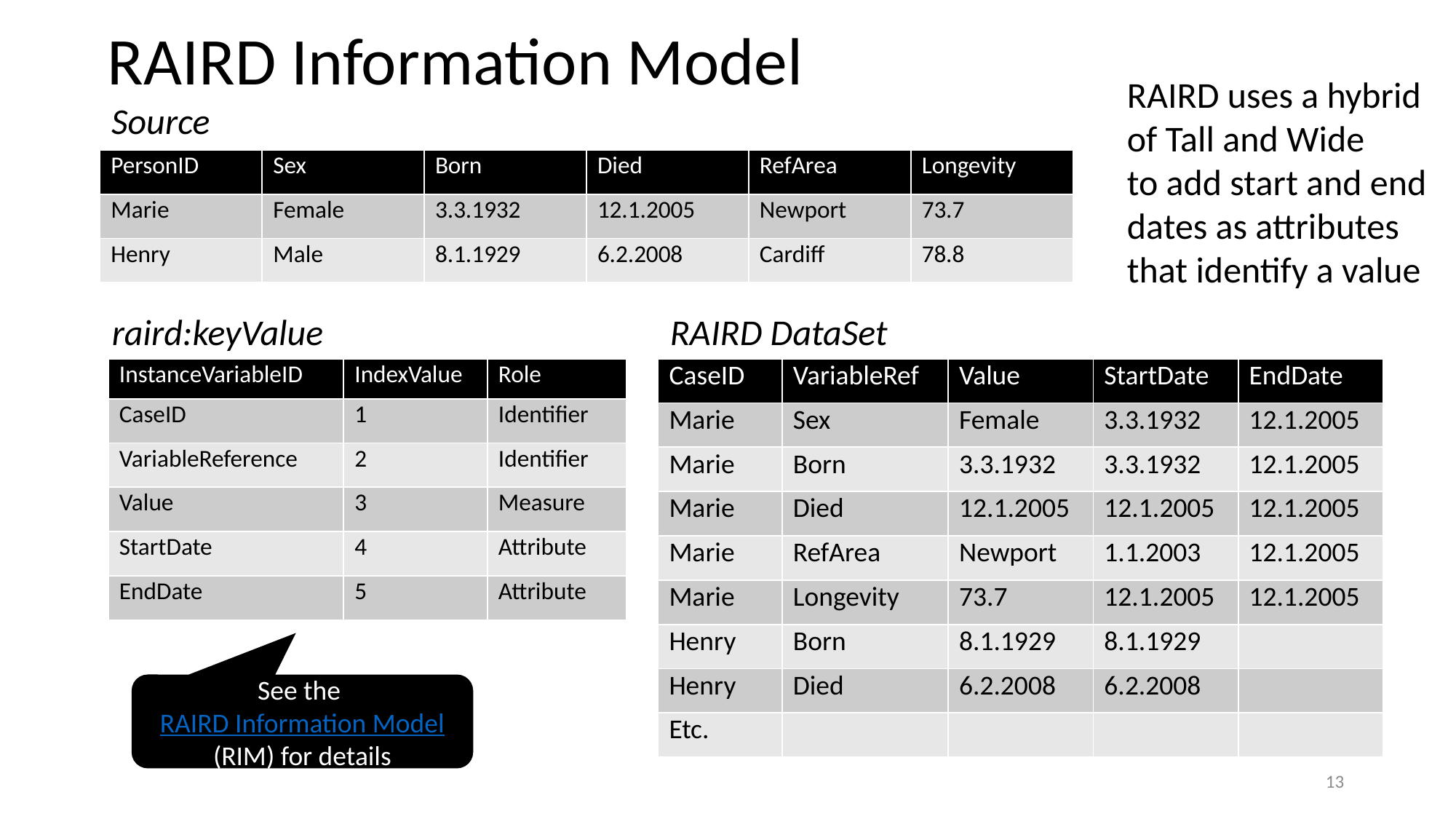

# RAIRD Information Model
RAIRD uses a hybrid of Tall and Wide
to add start and end dates as attributes that identify a value
Source
| PersonID | Sex | Born | Died | RefArea | Longevity |
| --- | --- | --- | --- | --- | --- |
| Marie | Female | 3.3.1932 | 12.1.2005 | Newport | 73.7 |
| Henry | Male | 8.1.1929 | 6.2.2008 | Cardiff | 78.8 |
raird:keyValue
RAIRD DataSet
| InstanceVariableID | IndexValue | Role |
| --- | --- | --- |
| CaseID | 1 | Identifier |
| VariableReference | 2 | Identifier |
| Value | 3 | Measure |
| StartDate | 4 | Attribute |
| EndDate | 5 | Attribute |
| CaseID | VariableRef | Value | StartDate | EndDate |
| --- | --- | --- | --- | --- |
| Marie | Sex | Female | 3.3.1932 | 12.1.2005 |
| Marie | Born | 3.3.1932 | 3.3.1932 | 12.1.2005 |
| Marie | Died | 12.1.2005 | 12.1.2005 | 12.1.2005 |
| Marie | RefArea | Newport | 1.1.2003 | 12.1.2005 |
| Marie | Longevity | 73.7 | 12.1.2005 | 12.1.2005 |
| Henry | Born | 8.1.1929 | 8.1.1929 |  |
| Henry | Died | 6.2.2008 | 6.2.2008 |  |
| Etc. |  |  |  |  |
See the RAIRD Information Model (RIM) for details
13